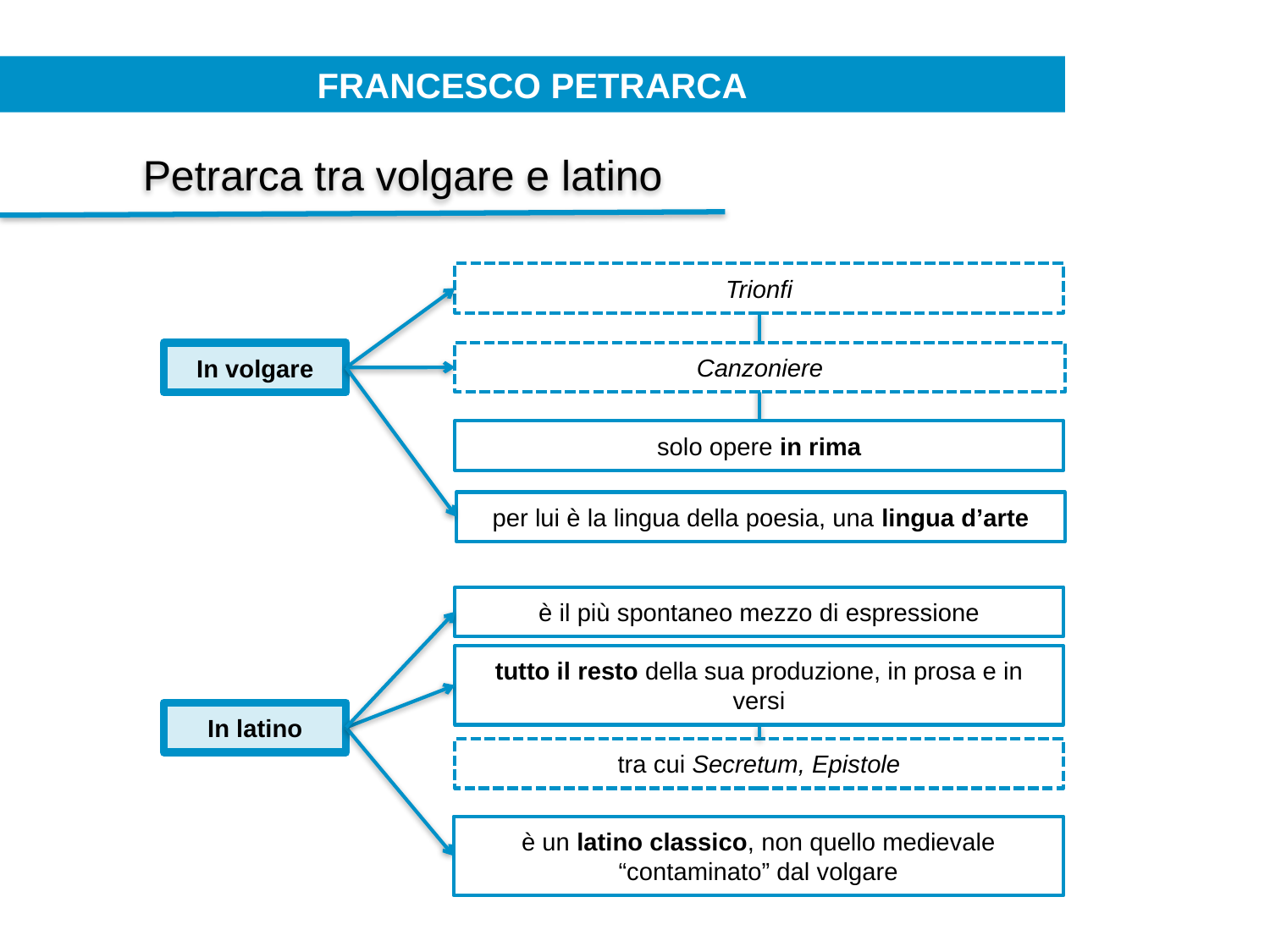

FRANCESCO PETRARCA
Petrarca tra volgare e latino
Trionfi
Canzoniere
In volgare
solo opere in rima
per lui è la lingua della poesia, una lingua d’arte
è il più spontaneo mezzo di espressione
tutto il resto della sua produzione, in prosa e in versi
In latino
tra cui Secretum, Epistole
è un latino classico, non quello medievale “contaminato” dal volgare